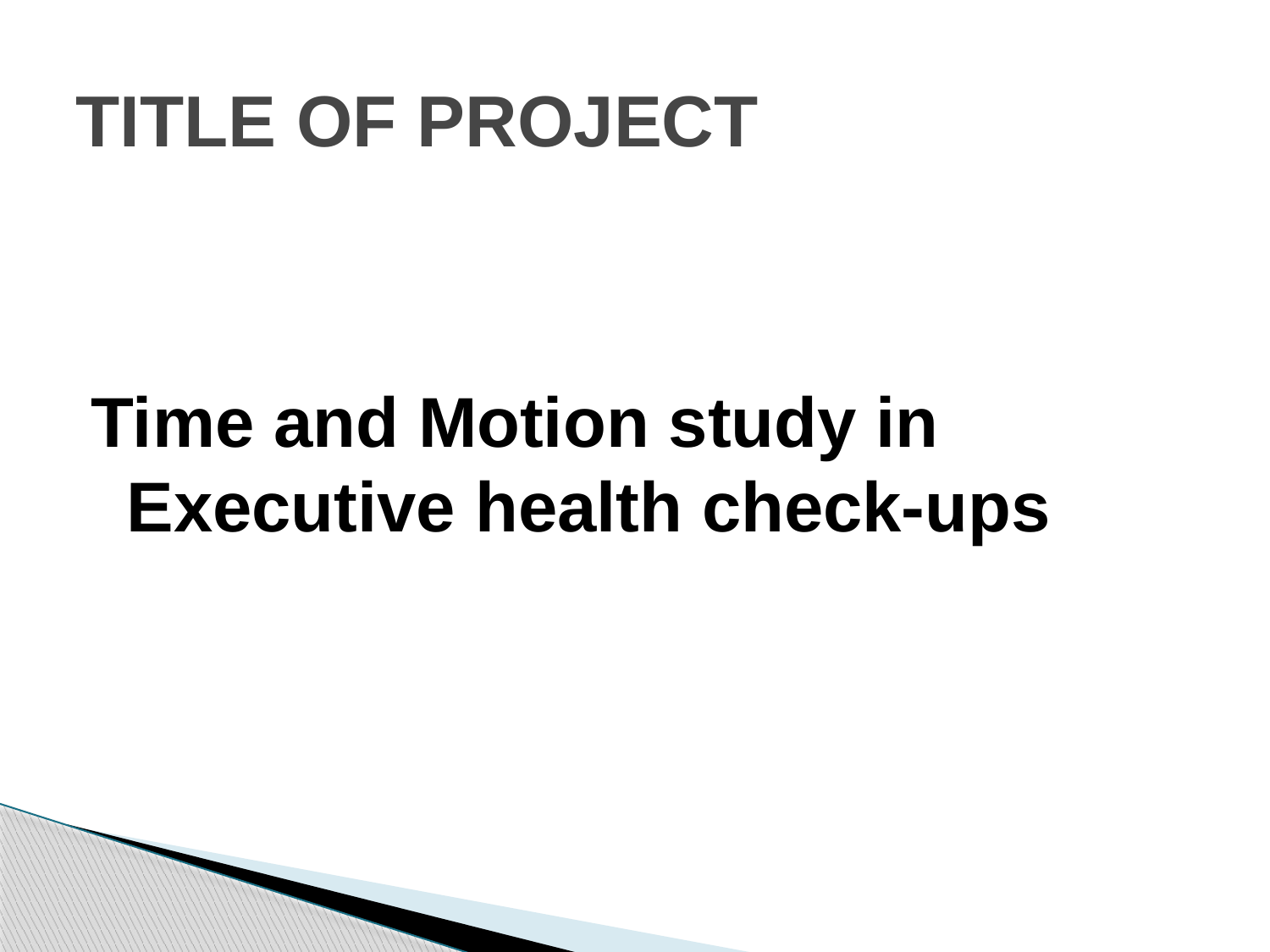

# TITLE OF PROJECT
Time and Motion study in Executive health check-ups